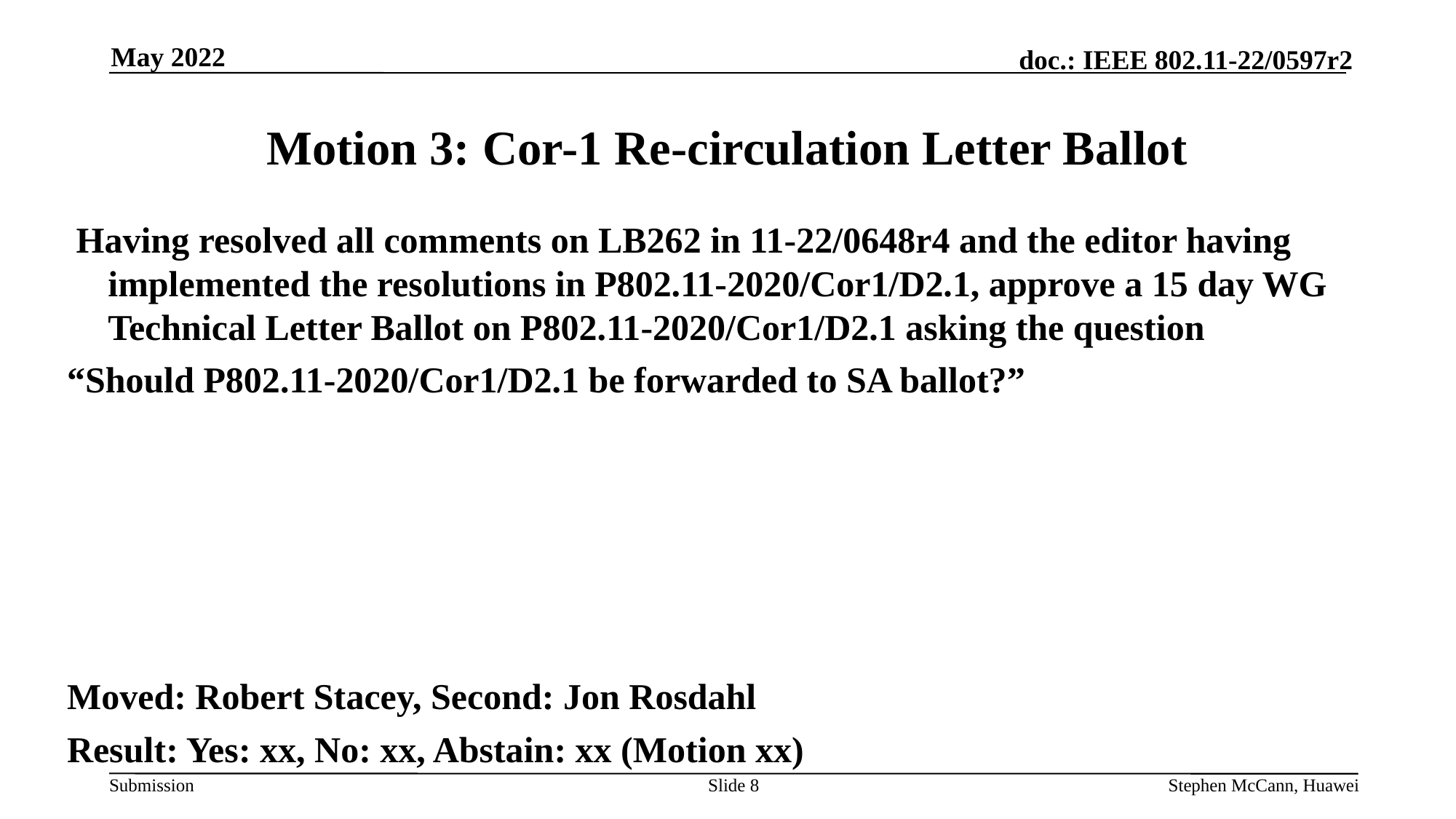

May 2022
# Motion 3: Cor-1 Re-circulation Letter Ballot
 Having resolved all comments on LB262 in 11-22/0648r4 and the editor having implemented the resolutions in P802.11-2020/Cor1/D2.1, approve a 15 day WG Technical Letter Ballot on P802.11-2020/Cor1/D2.1 asking the question
“Should P802.11-2020/Cor1/D2.1 be forwarded to SA ballot?”

Moved: Robert Stacey, Second: Jon Rosdahl
Result: Yes: xx, No: xx, Abstain: xx (Motion xx)

Slide 8
Stephen McCann, Huawei